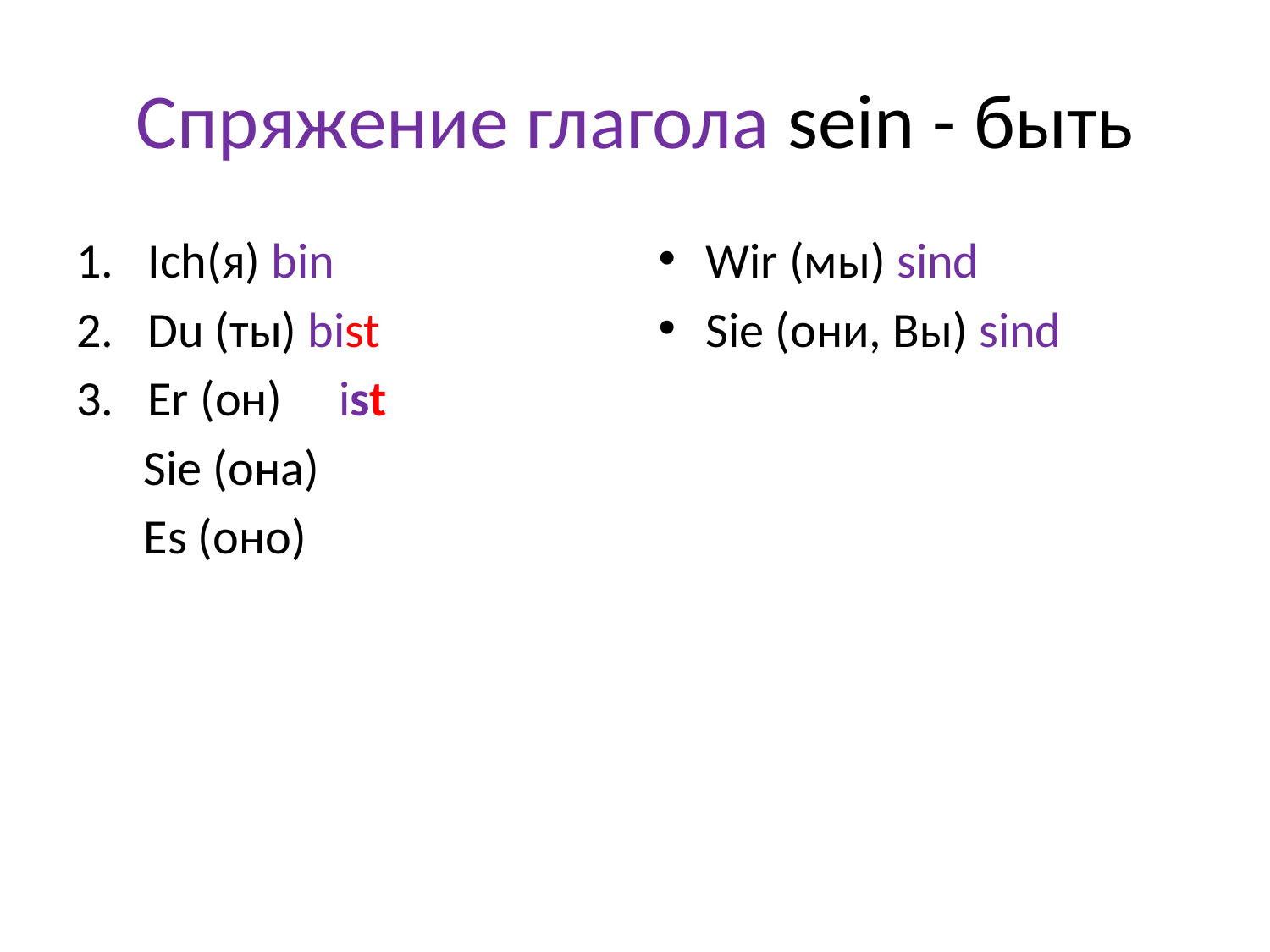

# Спряжение глагола sein - быть
Ich(я) bin
Du (ты) bist
Er (он)     ist
      Sie (она)
      Es (оно)

Wir (мы) sind
Sie (они, Вы) sind